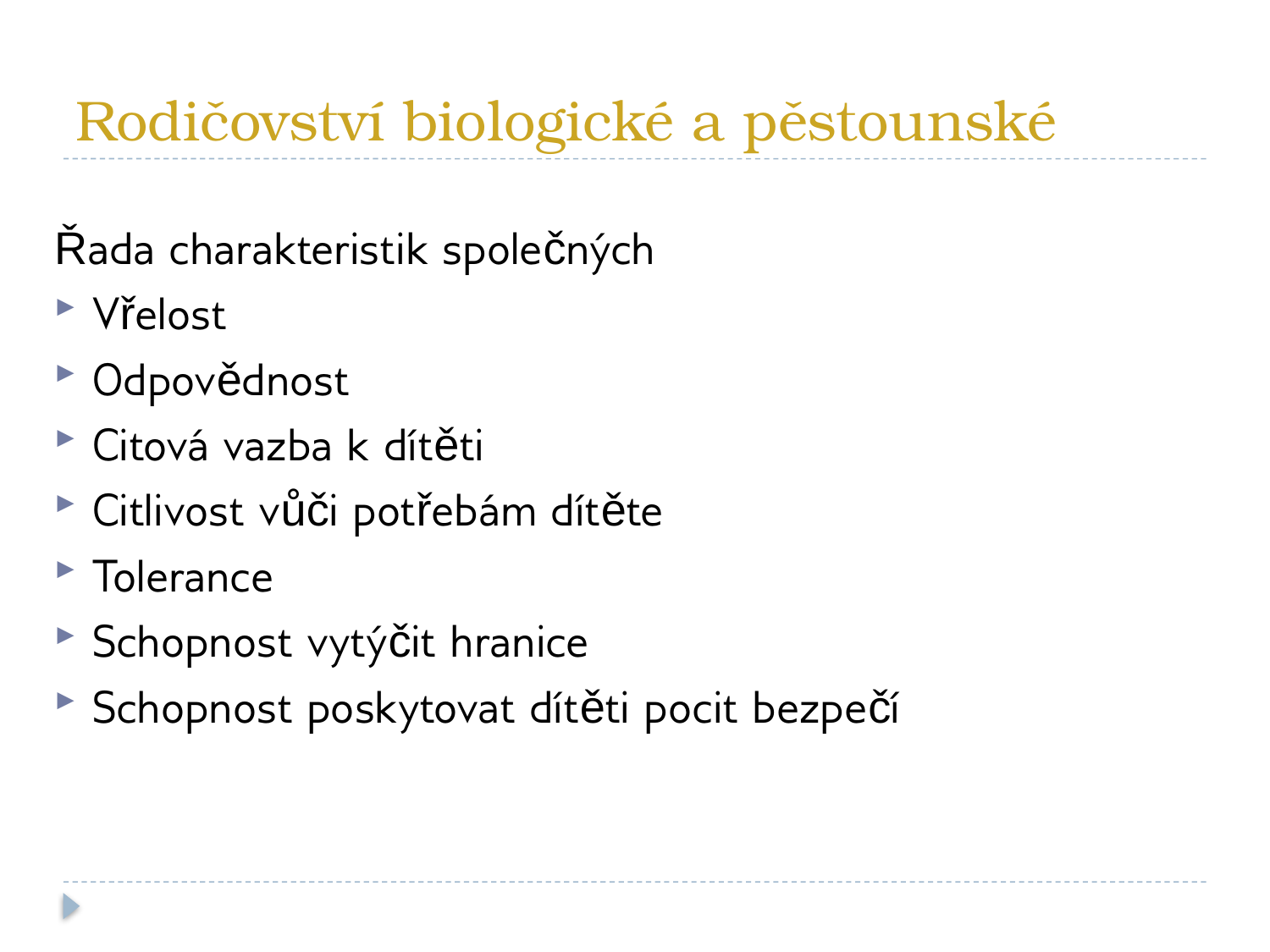

# Rodičovství biologické a pěstounské
Řada charakteristik společných
Vřelost
Odpovědnost
Citová vazba k dítěti
Citlivost vůči potřebám dítěte
Tolerance
Schopnost vytýčit hranice
Schopnost poskytovat dítěti pocit bezpečí